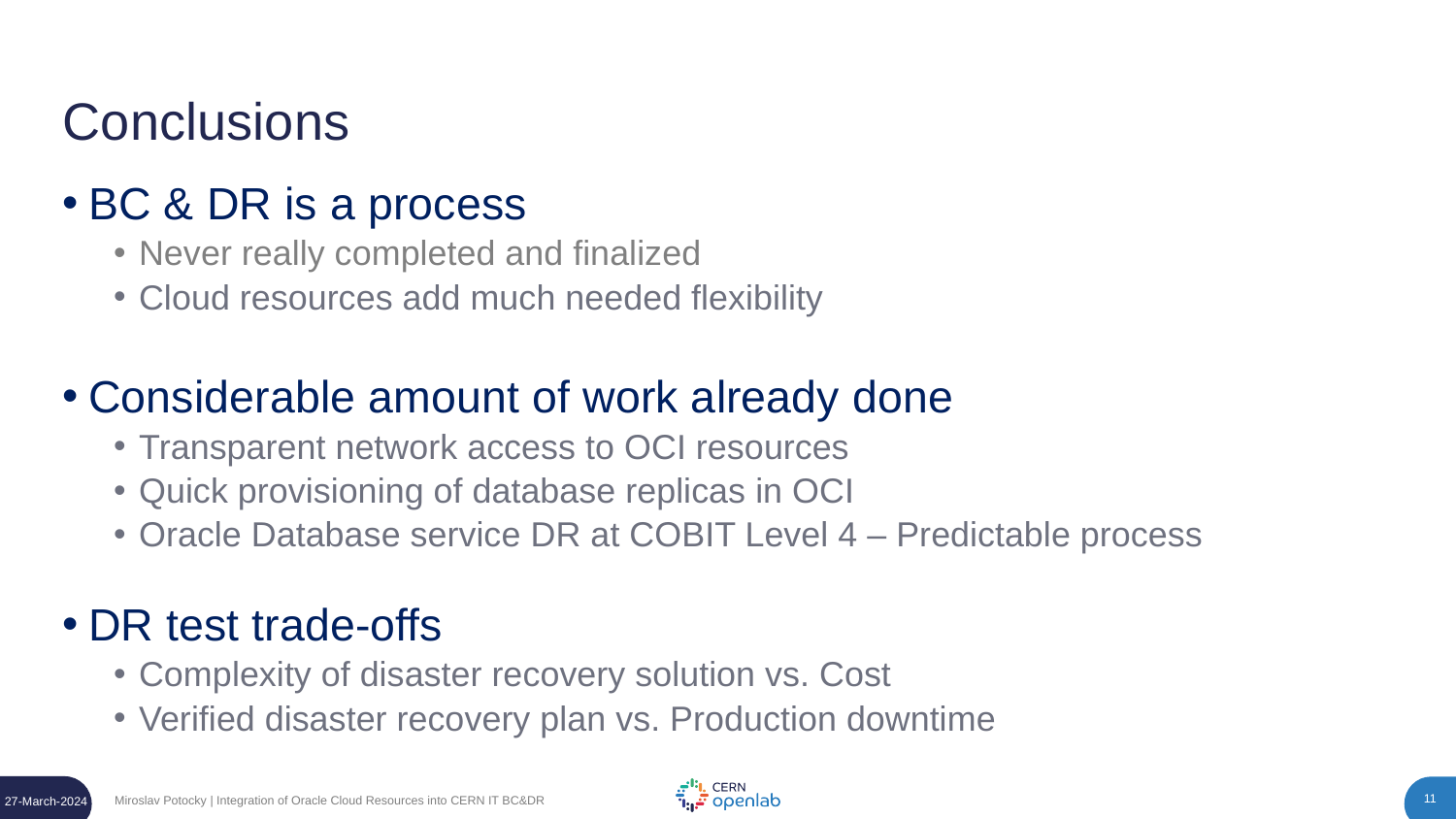

# Conclusions
BC & DR is a process
Never really completed and finalized
Cloud resources add much needed flexibility

Considerable amount of work already done
Transparent network access to OCI resources
Quick provisioning of database replicas in OCI
Oracle Database service DR at COBIT Level 4 – Predictable process

DR test trade-offs
Complexity of disaster recovery solution vs. Cost
Verified disaster recovery plan vs. Production downtime

Miroslav Potocky | Integration of Oracle Cloud Resources into CERN IT BC&DR
27-March-2024
11